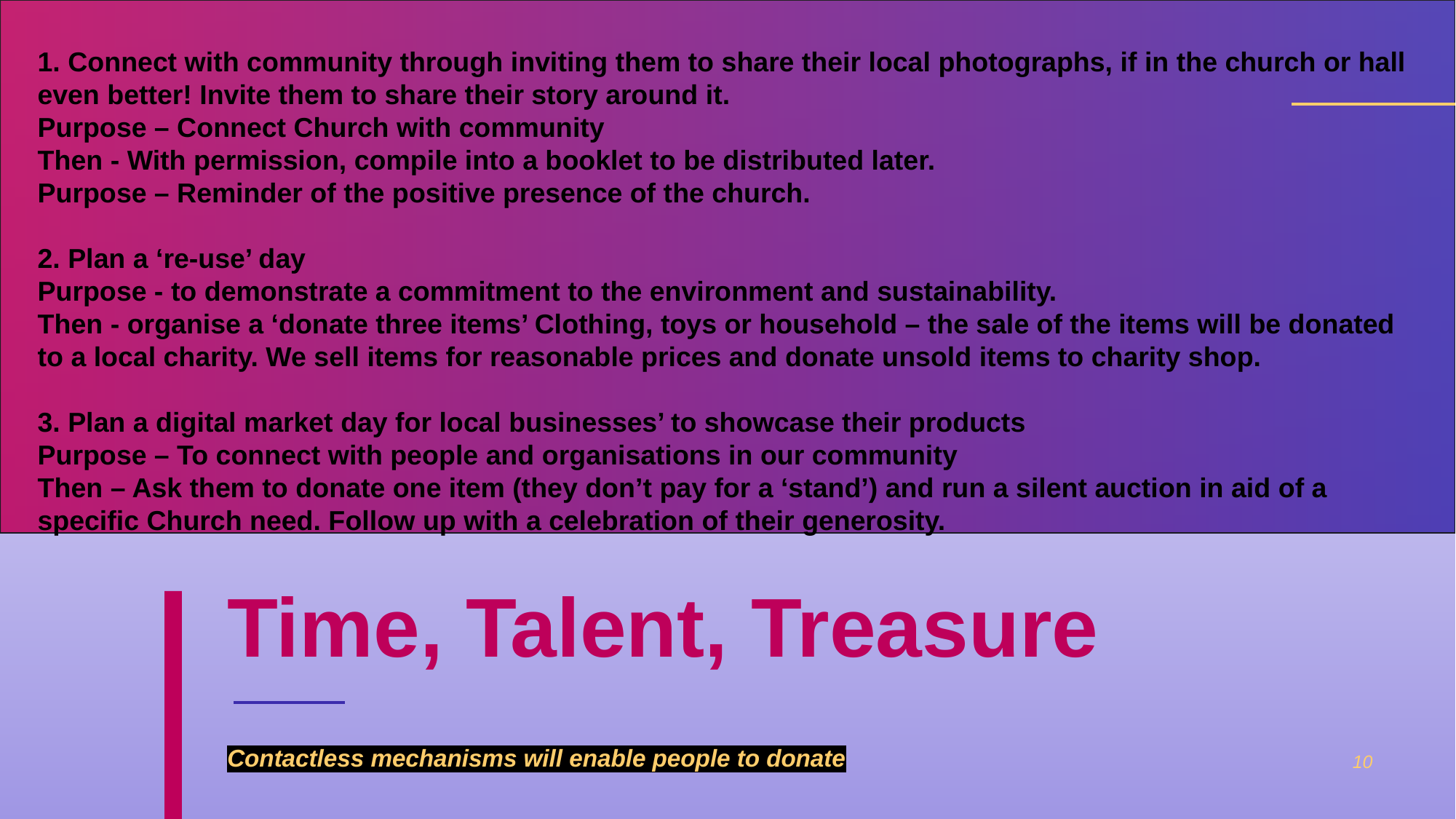

1. Connect with community through inviting them to share their local photographs, if in the church or hall even better! Invite them to share their story around it.
Purpose – Connect Church with community
Then - With permission, compile into a booklet to be distributed later.
Purpose – Reminder of the positive presence of the church.

2. Plan a ‘re-use’ day
Purpose - to demonstrate a commitment to the environment and sustainability.
Then - organise a ‘donate three items’ Clothing, toys or household – the sale of the items will be donated to a local charity. We sell items for reasonable prices and donate unsold items to charity shop.

3. Plan a digital market day for local businesses’ to showcase their products
Purpose – To connect with people and organisations in our community
Then – Ask them to donate one item (they don’t pay for a ‘stand’) and run a silent auction in aid of a specific Church need. Follow up with a celebration of their generosity.
# Time, Talent, Treasure
Contactless mechanisms will enable people to donate
10